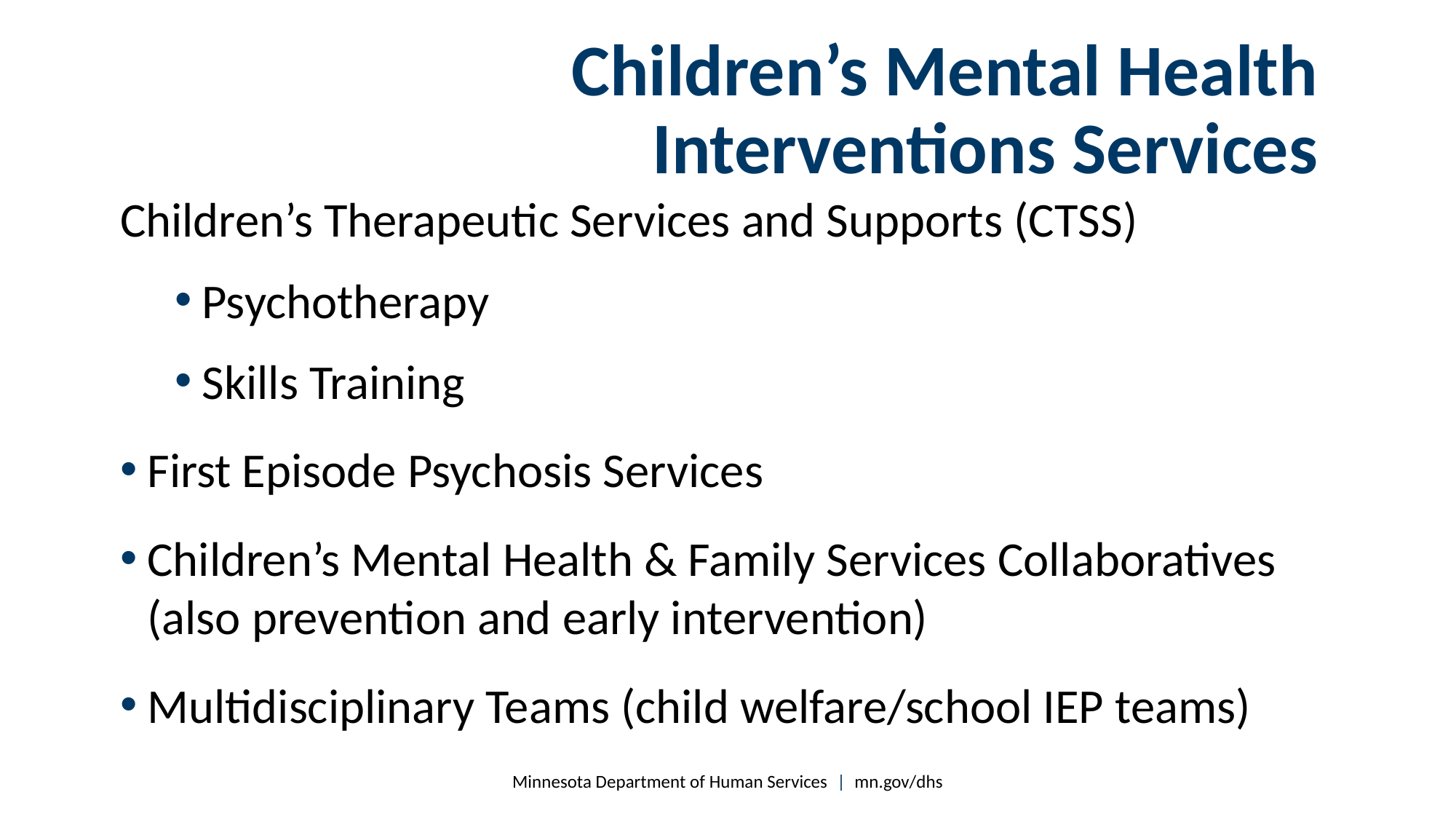

# Children’s Mental Health Interventions Services
Children’s Therapeutic Services and Supports (CTSS)
Psychotherapy
Skills Training
First Episode Psychosis Services
Children’s Mental Health & Family Services Collaboratives (also prevention and early intervention)
Multidisciplinary Teams (child welfare/school IEP teams)
Minnesota Department of Human Services | mn.gov/dhs